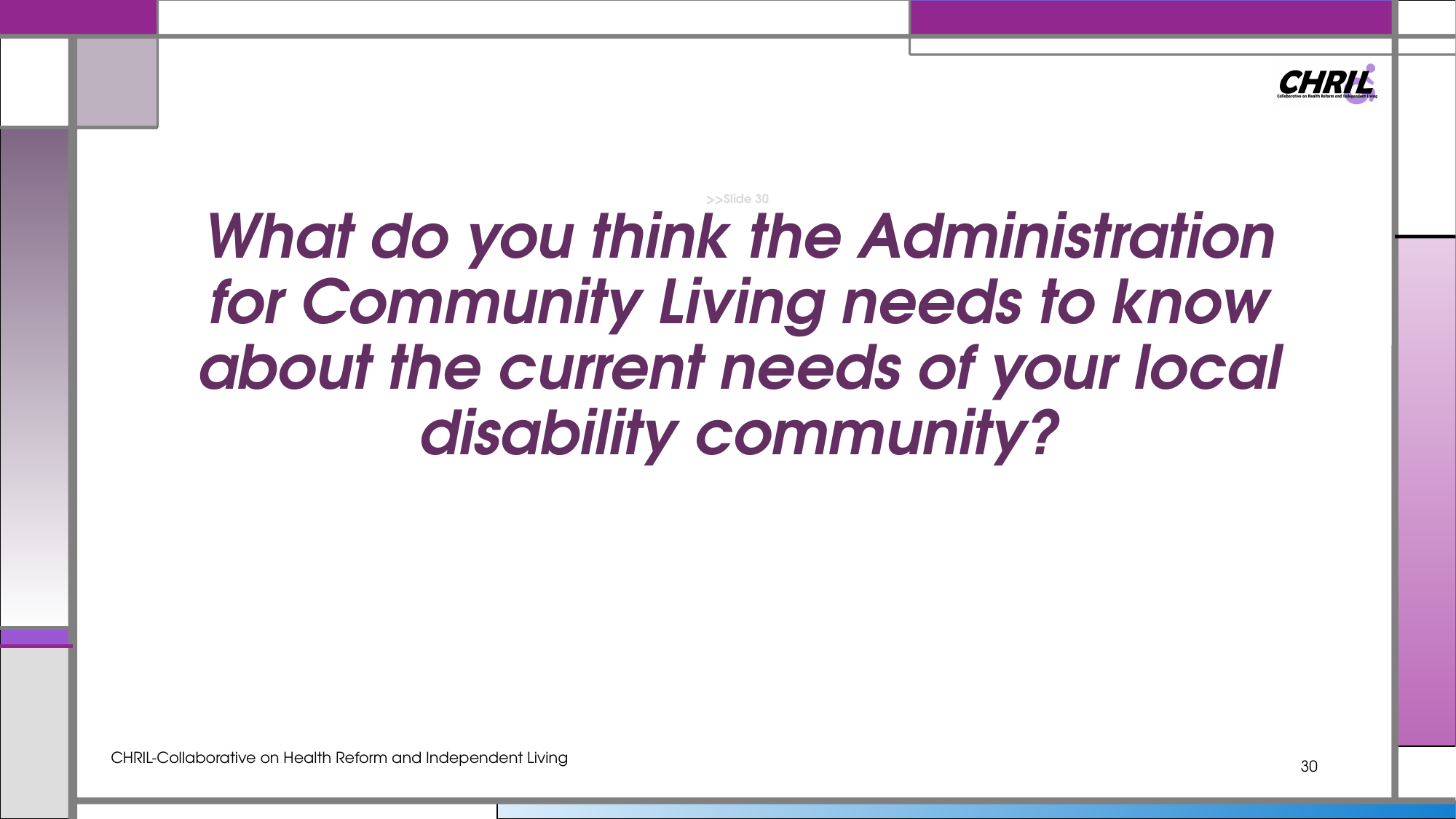

# >>Slide 30 What do you think the Administration for Community Living needs to know about the current needs of your local disability community?
CHRIL-Collaborative on Health Reform and Independent Living
30